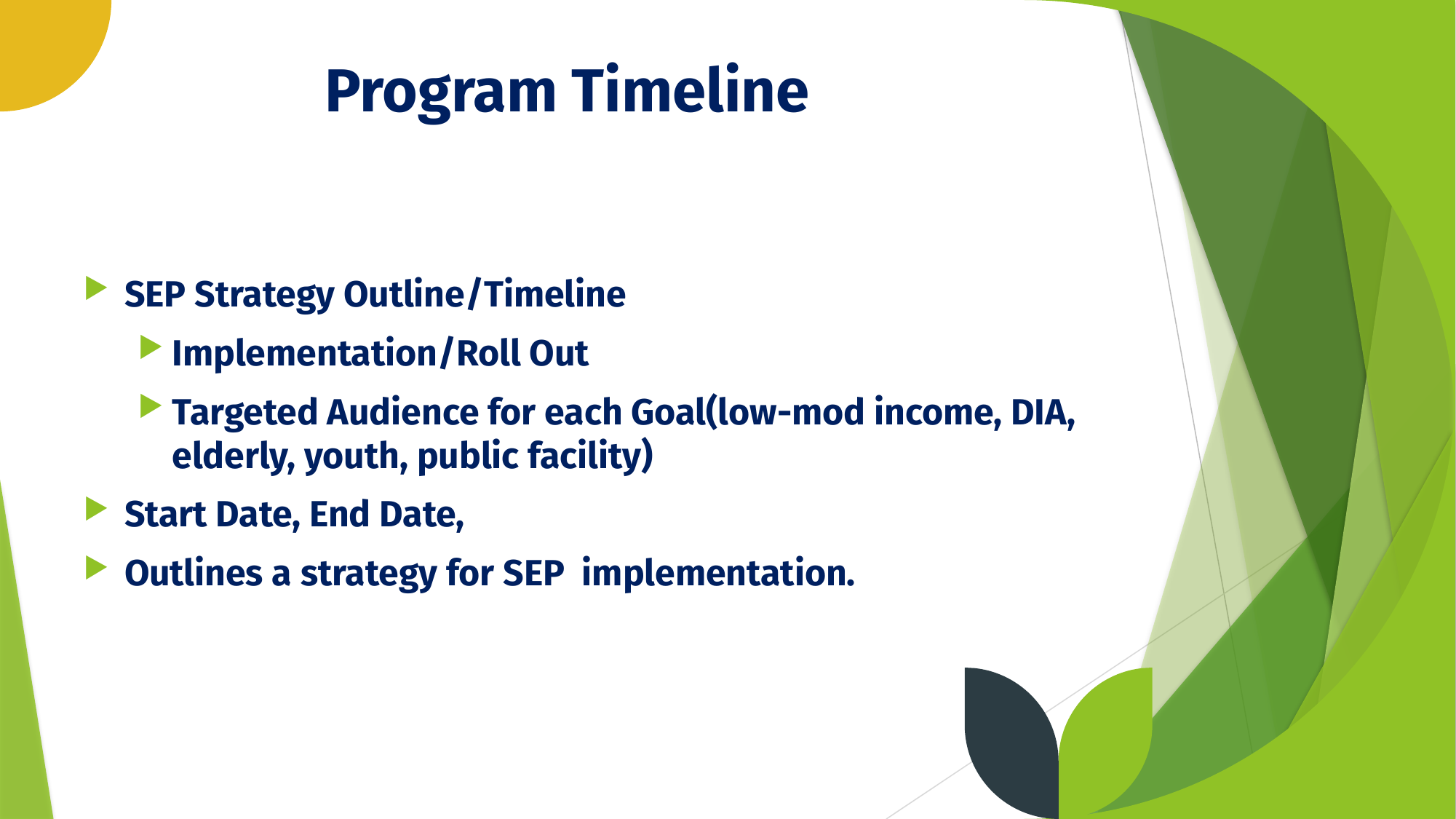

Program Timeline

SEP Strategy Outline/Timeline
Implementation/Roll Out
Targeted Audience for each Goal(low-mod income, DIA, elderly, youth, public facility)
Start Date, End Date,
Outlines a strategy for SEP  implementation.
12